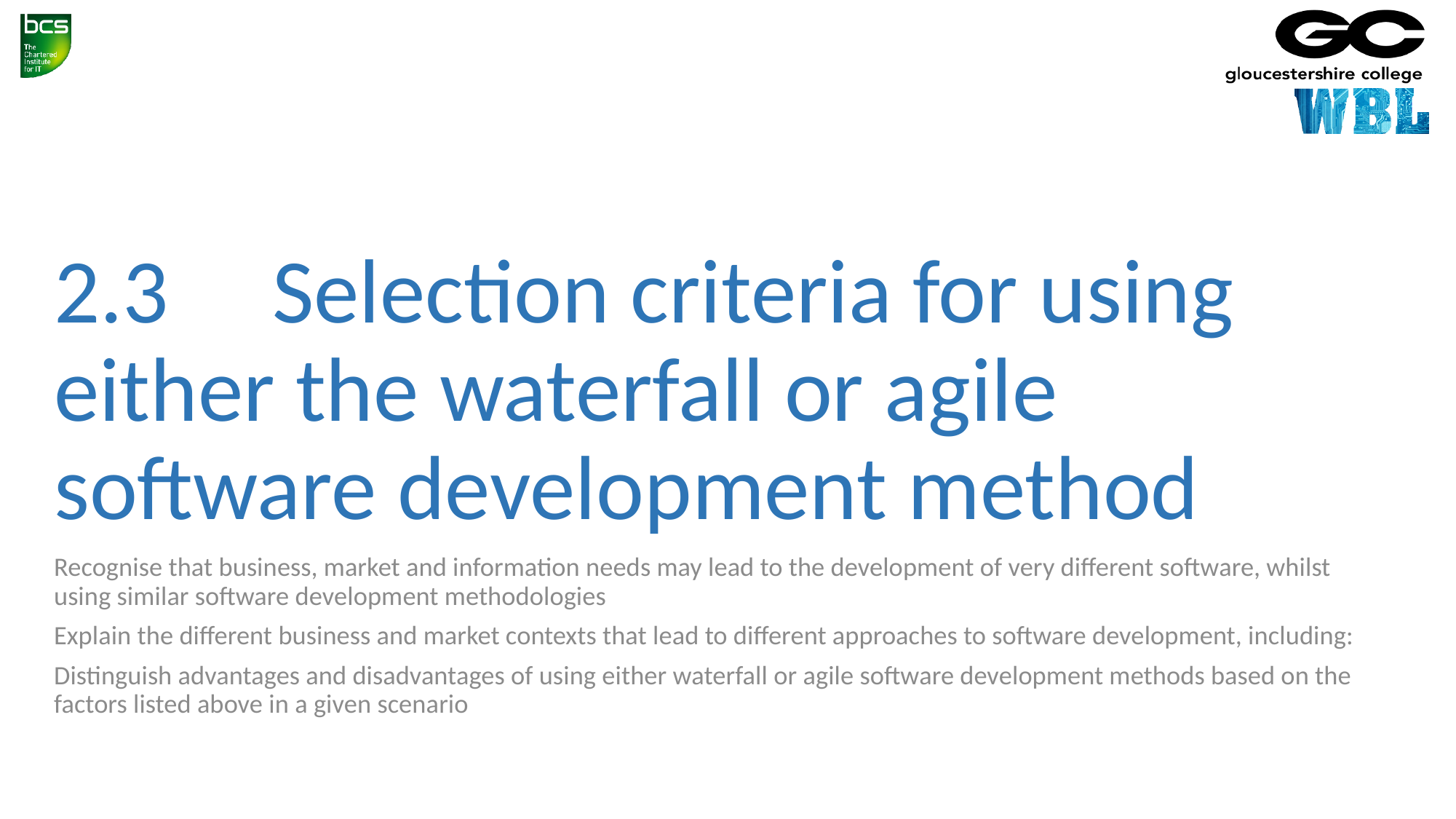

# 2.3	Selection criteria for using either the waterfall or agile software development method
Recognise that business, market and information needs may lead to the development of very different software, whilst using similar software development methodologies
Explain the different business and market contexts that lead to different approaches to software development, including:
Distinguish advantages and disadvantages of using either waterfall or agile software development methods based on the factors listed above in a given scenario